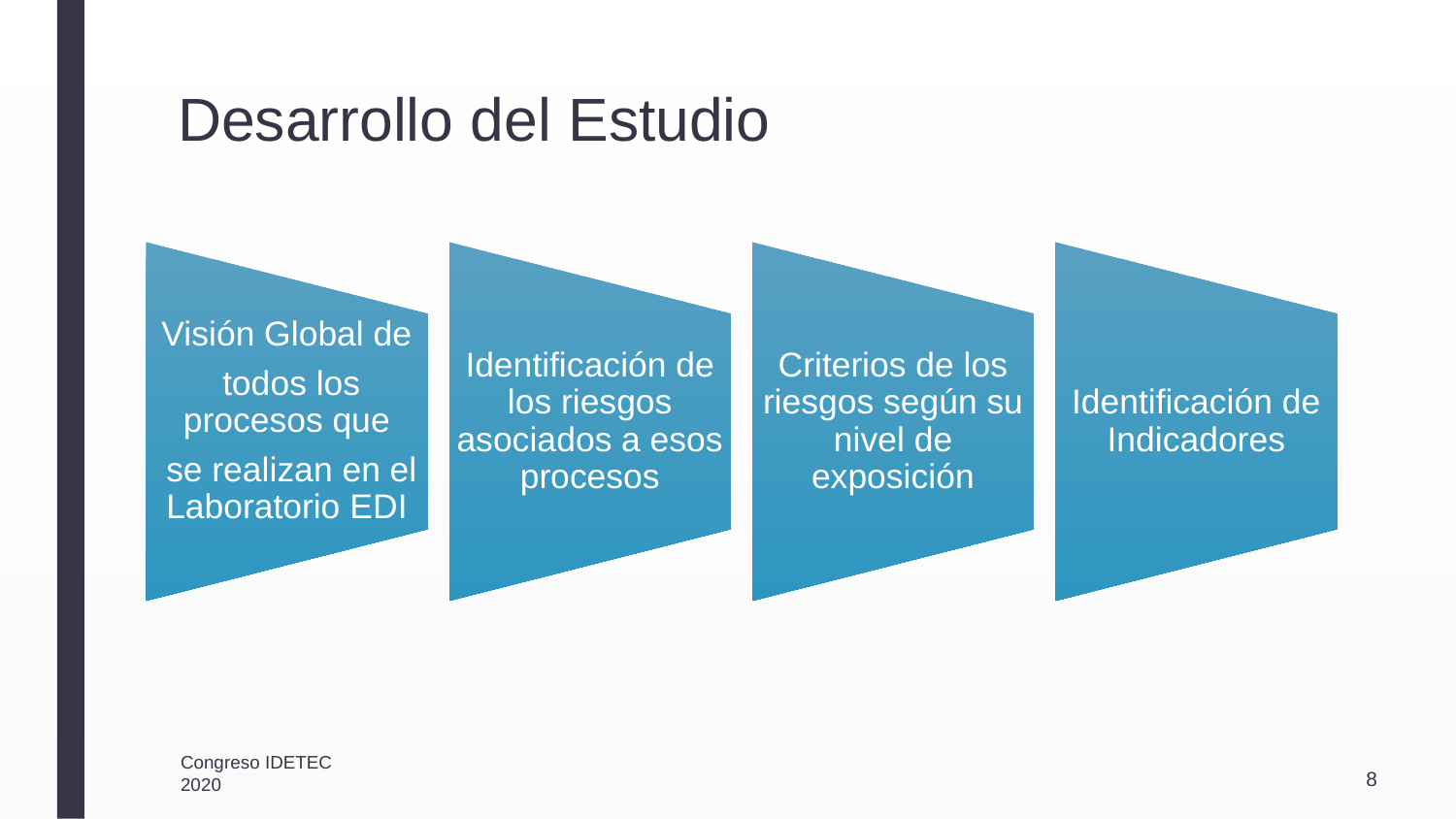

# Desarrollo del Estudio
Visión Global de
 todos los procesos que
 se realizan en el Laboratorio EDI
Identificación de los riesgos asociados a esos procesos
Criterios de los riesgos según su nivel de exposición
Identificación de Indicadores
Congreso IDETEC 2020
8